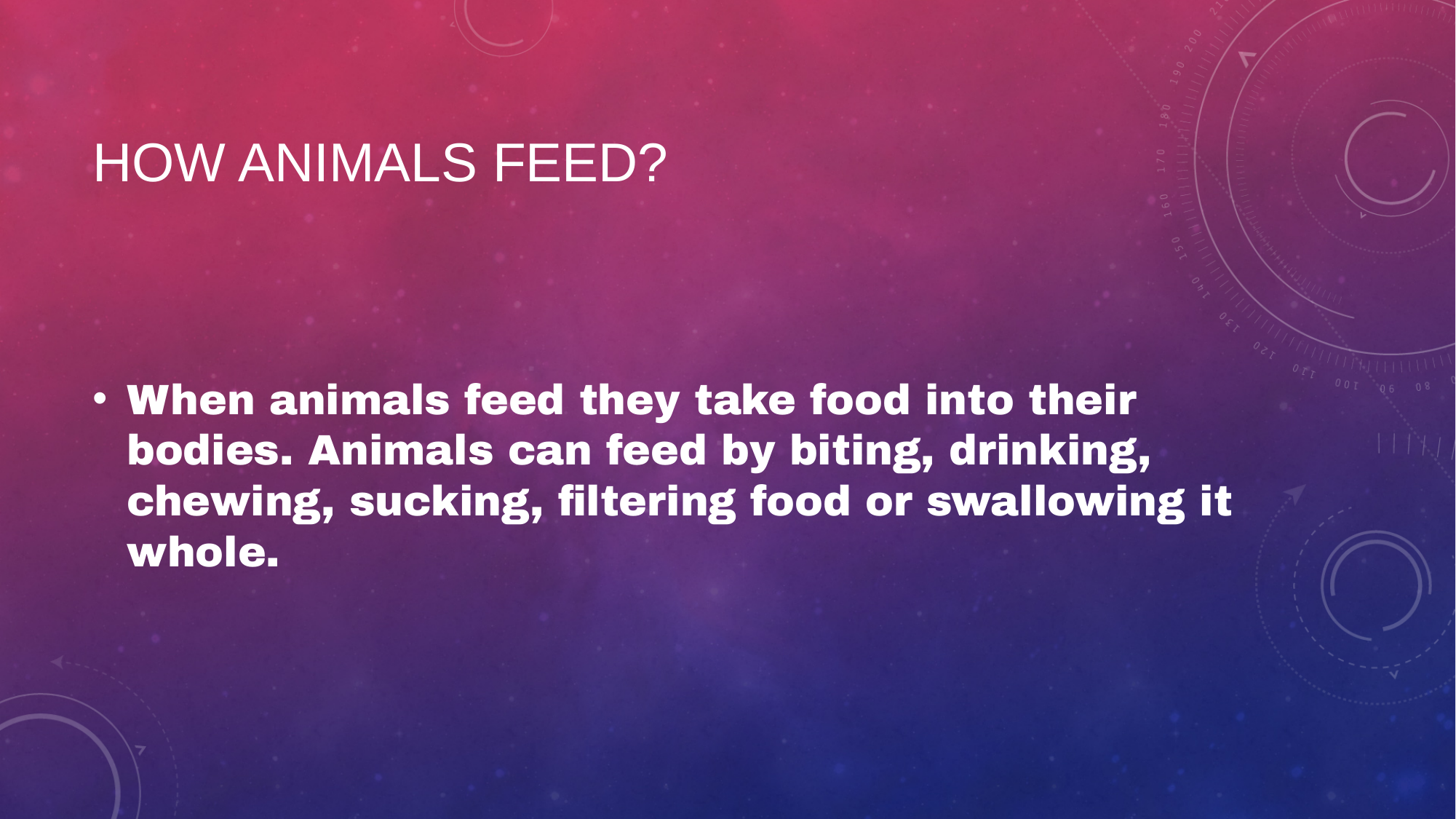

# How animals feed?
When animals feed they take food into their bodies. Animals can feed by biting, drinking, chewing, sucking, filtering food or swallowing it whole.